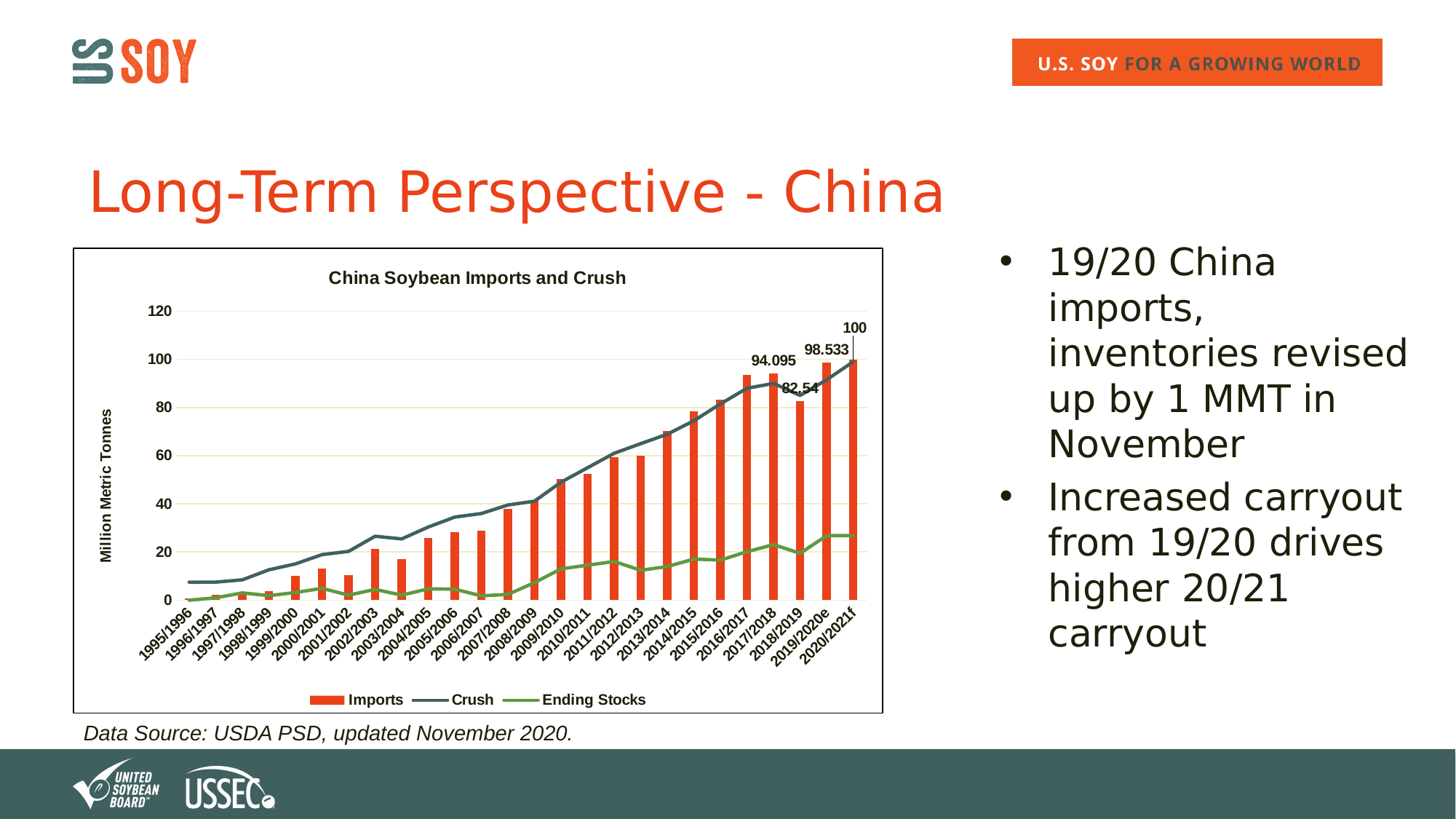

# Long-Term Perspective - China
19/20 China imports, inventories revised up by 1 MMT in November
Increased carryout from 19/20 drives higher 20/21 carryout

### Chart: China Soybean Imports and Crush

| Category | Imports | Crush | Ending Stocks |
|---|---|---|---|
| 1995/1996 | 0.795 | 7.47 | 0.0 |
| 1996/1997 | 2.274 | 7.5 | 0.99 |
| 1997/1998 | 2.94 | 8.45 | 3.018 |
| 1998/1999 | 3.85 | 12.607 | 1.904 |
| 1999/2000 | 10.1 | 15.07 | 3.17 |
| 2000/2001 | 13.245 | 18.9 | 4.91 |
| 2001/2002 | 10.385 | 20.25 | 2.095 |
| 2002/2003 | 21.417 | 26.54 | 4.464 |
| 2003/2004 | 16.933 | 25.439 | 2.1 |
| 2004/2005 | 25.802 | 30.362 | 4.7 |
| 2005/2006 | 28.317 | 34.5 | 4.573 |
| 2006/2007 | 28.726 | 35.97 | 1.809 |
| 2007/2008 | 37.816 | 39.518 | 2.397 |
| 2008/2009 | 41.098 | 41.1 | 7.304 |
| 2009/2010 | 50.338 | 49.0 | 12.982 |
| 2010/2011 | 52.339 | 55.0 | 14.541 |
| 2011/2012 | 59.231 | 61.0 | 16.076 |
| 2012/2013 | 59.865 | 65.0 | 12.411 |
| 2013/2014 | 70.364 | 68.9 | 13.967 |
| 2014/2015 | 78.35 | 74.5 | 17.06 |
| 2015/2016 | 83.23 | 81.5 | 16.643 |
| 2016/2017 | 93.495 | 88.0 | 20.12 |
| 2017/2018 | 94.095 | 90.0 | 23.064 |
| 2018/2019 | 82.54 | 85.0 | 19.455 |
| 2019/2020e | 98.533 | 91.5 | 26.798 |
| 2020/2021f | 100.0 | 99.0 | 26.798 |
Data Source: USDA PSD, updated November 2020.